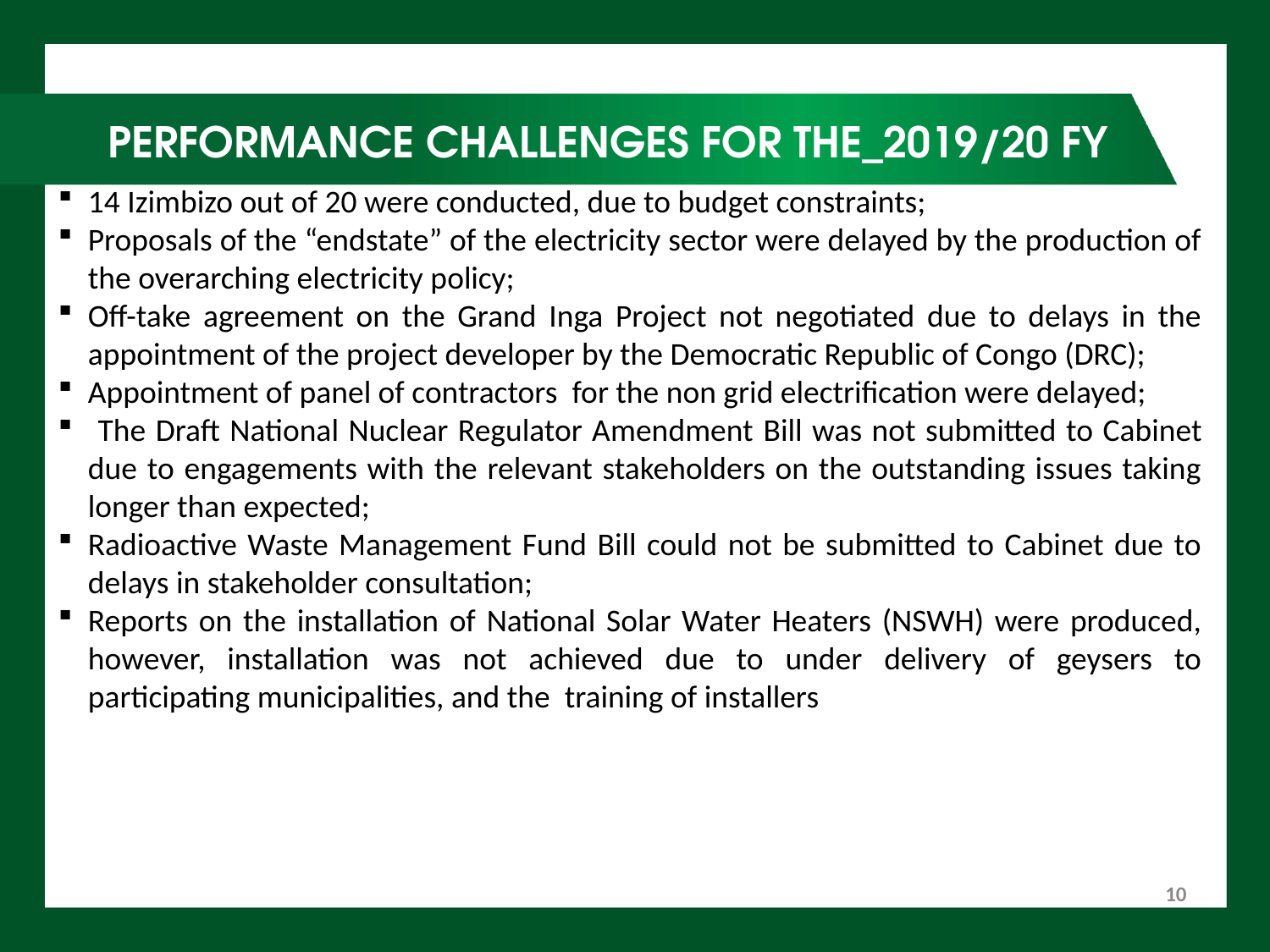

# PERFORMANCE CHALLENGES FOR THE_2019/20 FY
14 Izimbizo out of 20 were conducted, due to budget constraints;
Proposals of the “endstate” of the electricity sector were delayed by the production of the overarching electricity policy;
Off-take agreement on the Grand Inga Project not negotiated due to delays in the appointment of the project developer by the Democratic Republic of Congo (DRC);
Appointment of panel of contractors  for the non grid electrification were delayed;
 The Draft National Nuclear Regulator Amendment Bill was not submitted to Cabinet due to engagements with the relevant stakeholders on the outstanding issues taking longer than expected;
Radioactive Waste Management Fund Bill could not be submitted to Cabinet due to delays in stakeholder consultation;
Reports on the installation of National Solar Water Heaters (NSWH) were produced, however, installation was not achieved due to under delivery of geysers to participating municipalities, and the  training of installers

10